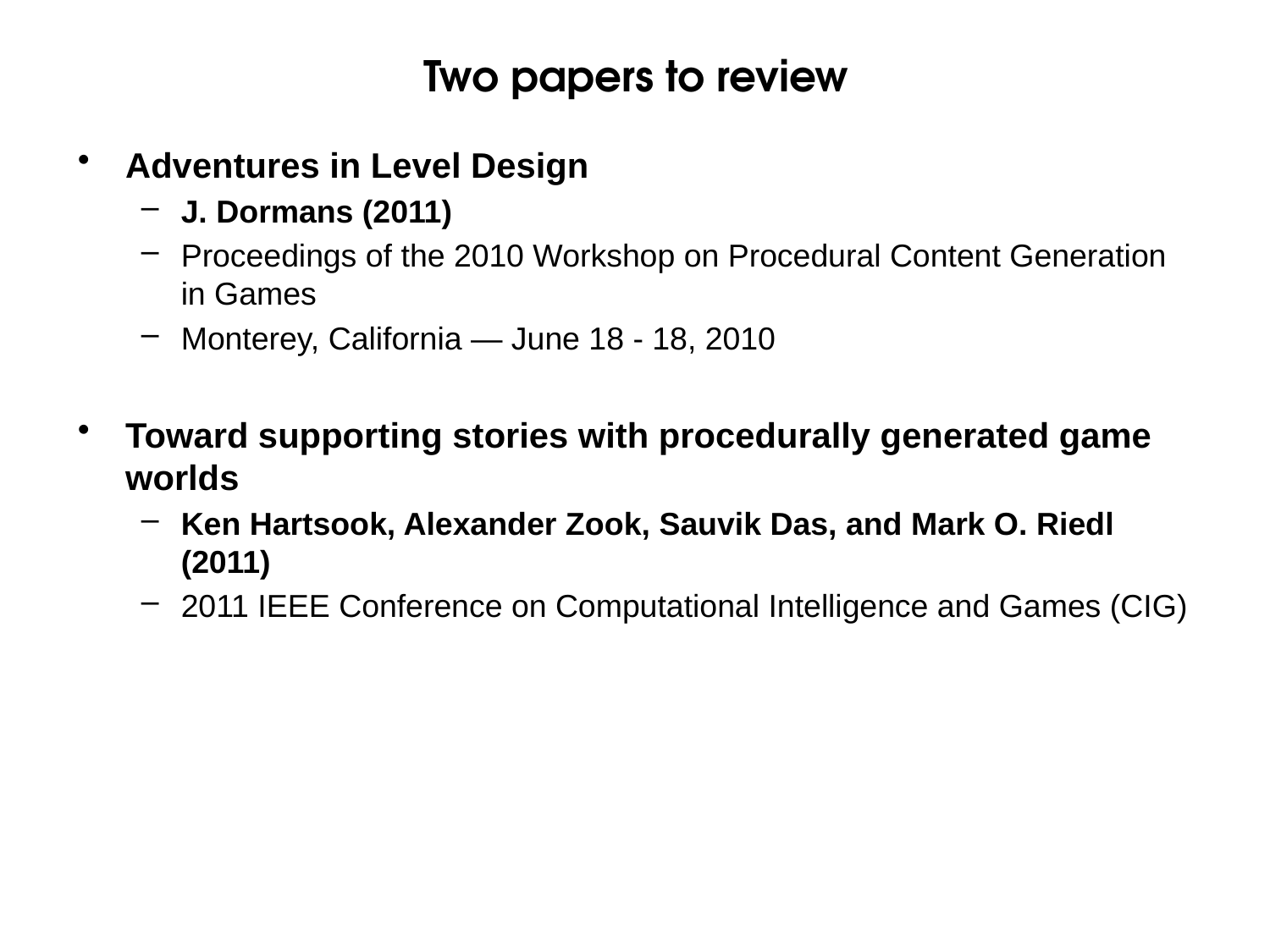

# Two papers to review
Adventures in Level Design
J. Dormans (2011)
Proceedings of the 2010 Workshop on Procedural Content Generation in Games
Monterey, California — June 18 - 18, 2010

Toward supporting stories with procedurally generated game worlds
Ken Hartsook, Alexander Zook, Sauvik Das, and Mark O. Riedl (2011)
2011 IEEE Conference on Computational Intelligence and Games (CIG)